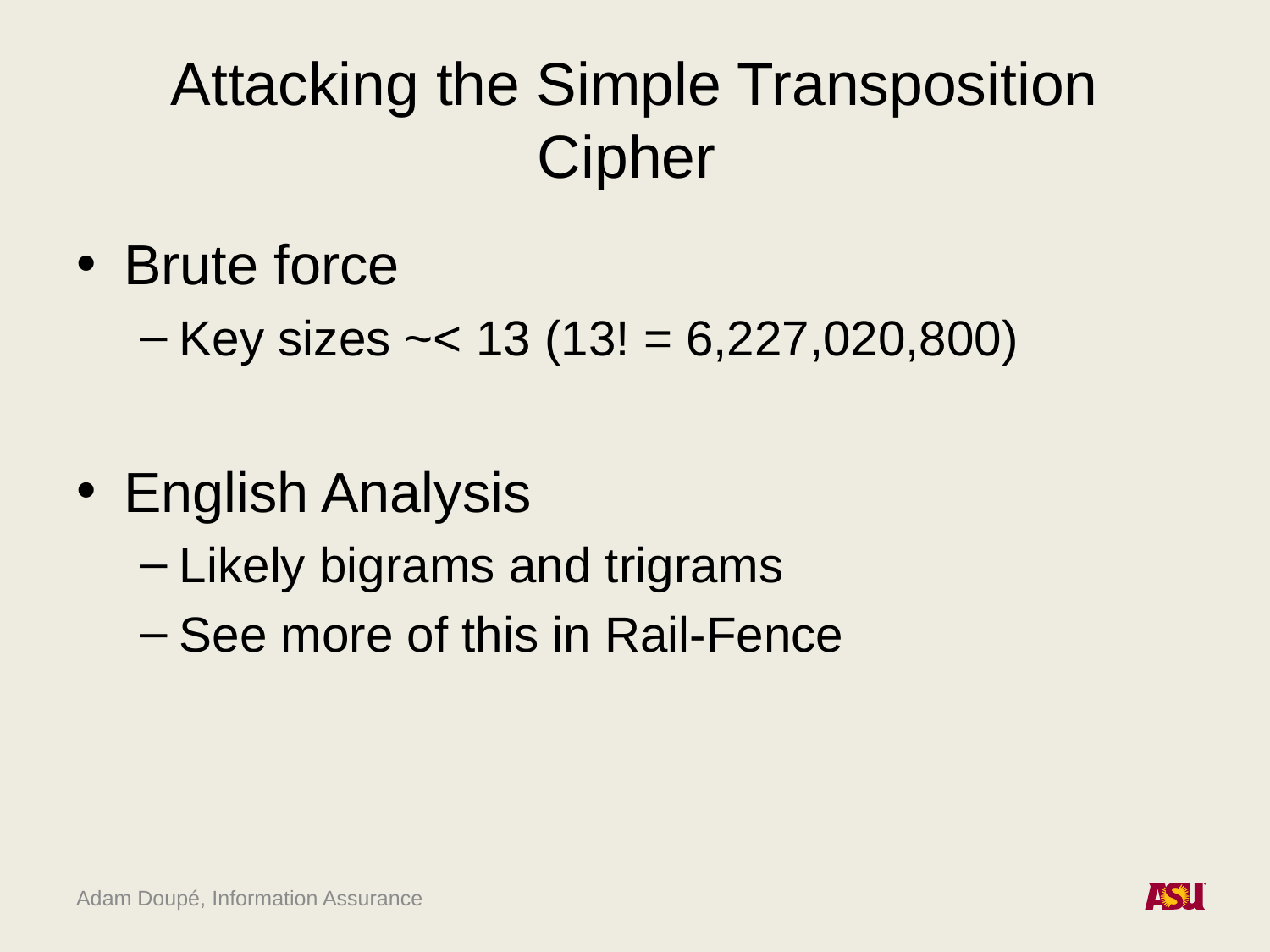

# Attacking the Simple Transposition Cipher
Brute force
Key sizes ~< 13 (13! = 6,227,020,800)

English Analysis
Likely bigrams and trigrams
See more of this in Rail-Fence